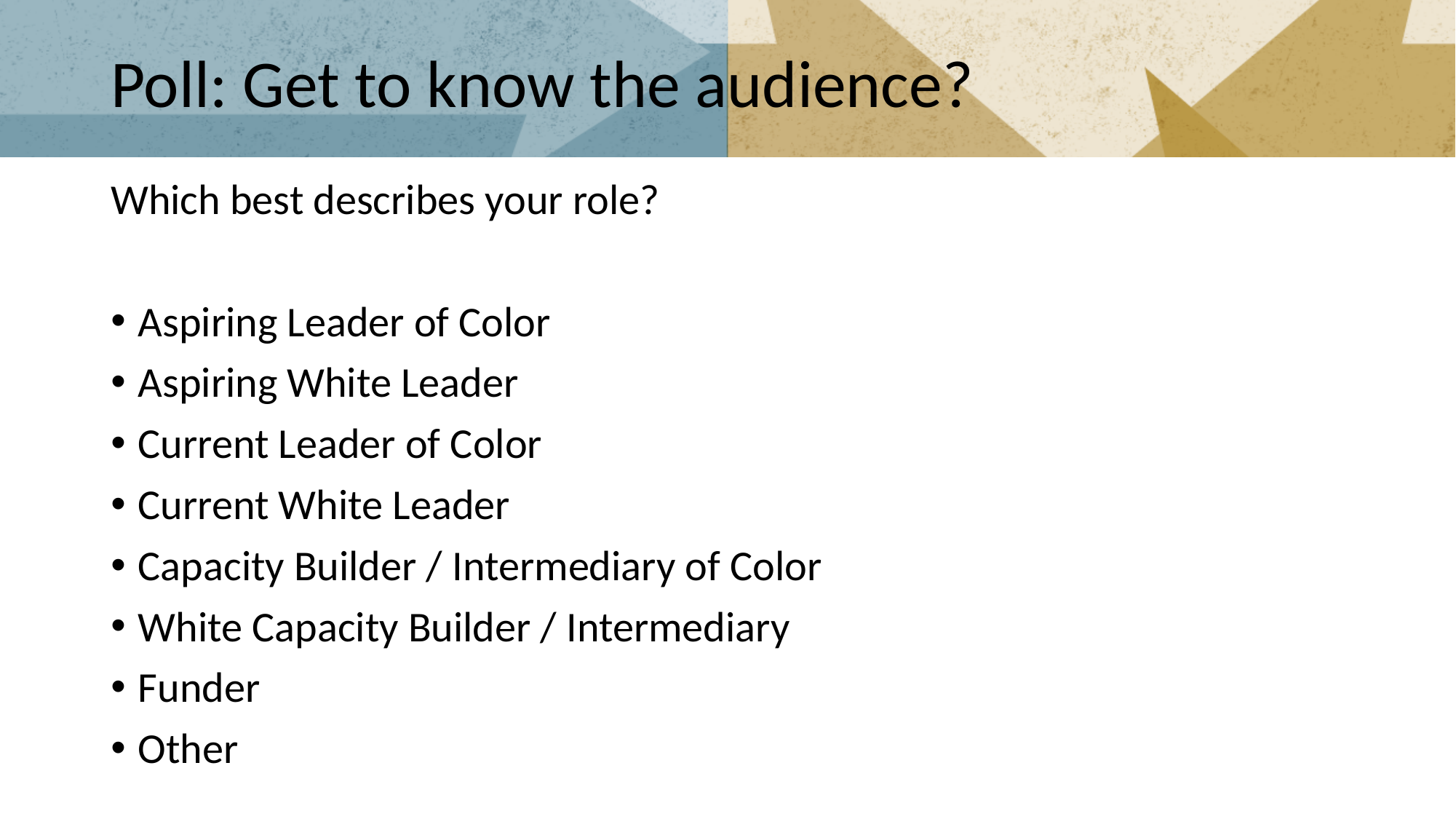

# Poll: Get to know the audience?
Which best describes your role?

Aspiring Leader of Color
Aspiring White Leader
Current Leader of Color
Current White Leader
Capacity Builder / Intermediary of Color
White Capacity Builder / Intermediary
Funder
Other